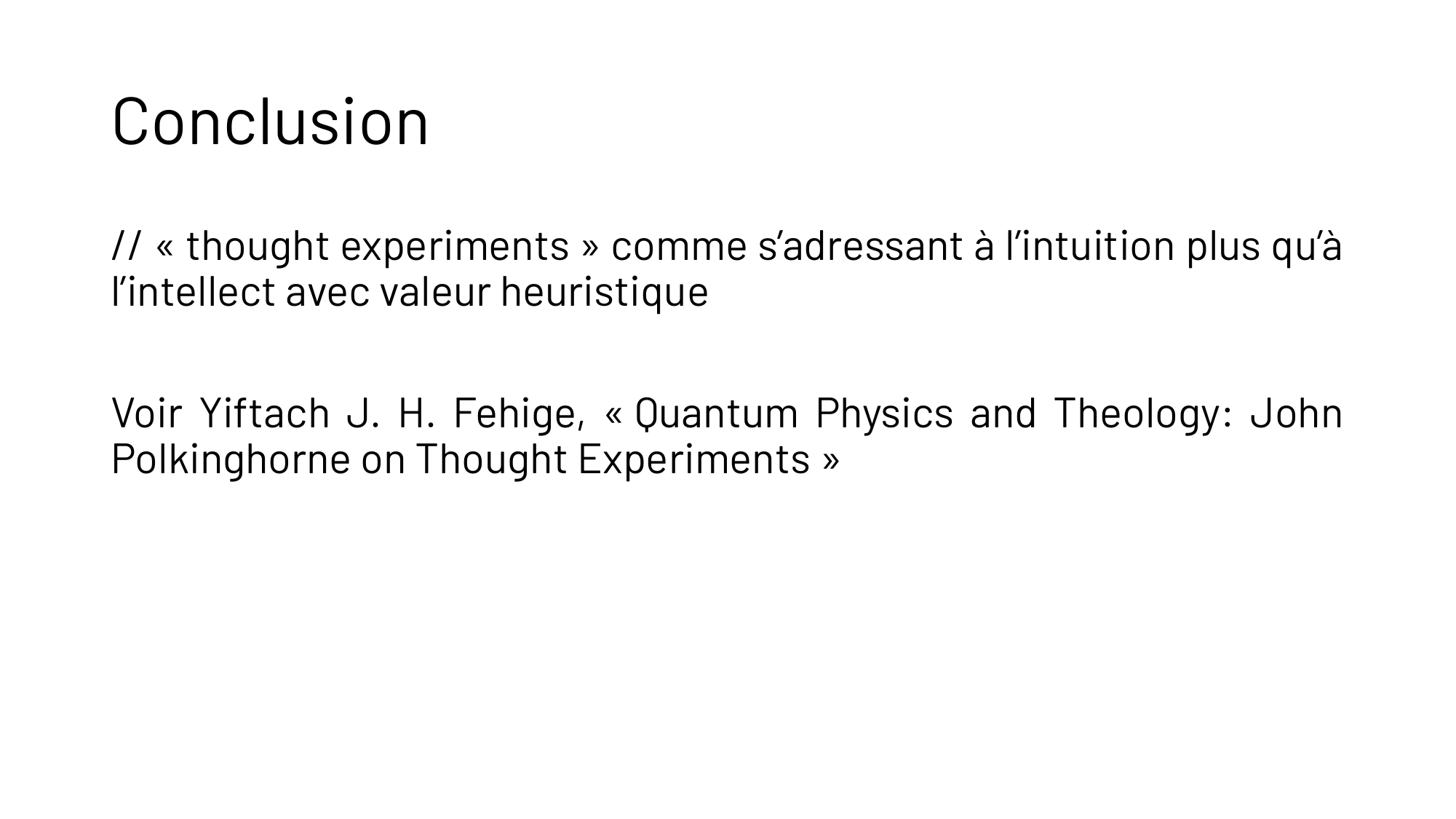

# Conclusion
// « thought experiments » comme s’adressant à l’intuition plus qu’à l’intellect avec valeur heuristique

Voir Yiftach J. H. Fehige, « Quantum Physics and Theology: John Polkinghorne on Thought Experiments »